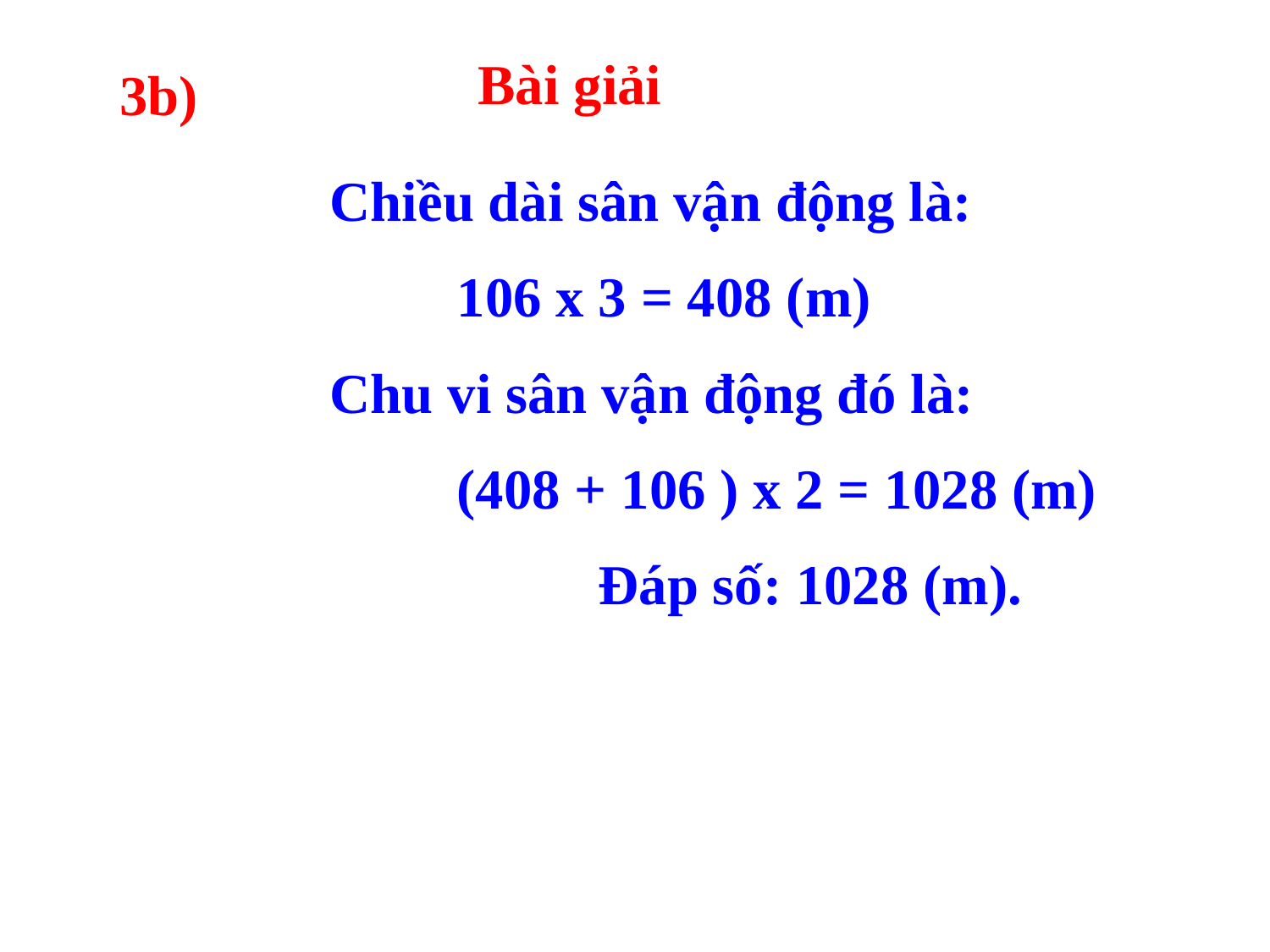

Bài giải
3b)
		Chiều dài sân vận động là:
    		   	106 x 3 = 408 (m)
 		Chu vi sân vận động đó là:
       			(408 + 106 ) x 2 = 1028 (m)
                       		 Đáp số: 1028 (m).